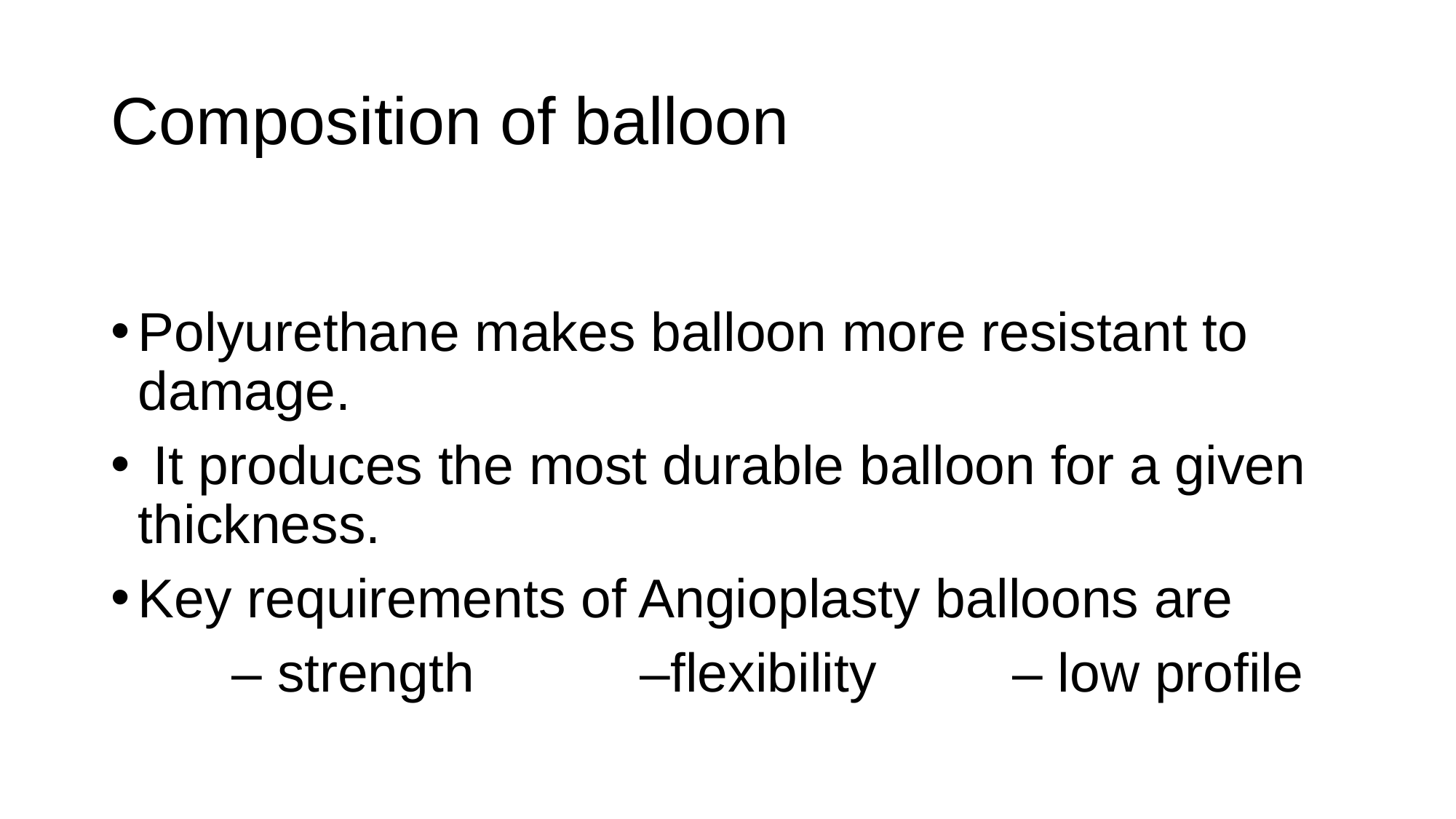

# Composition of balloon

Polyurethane makes balloon more resistant to damage.
 It produces the most durable balloon for a given thickness.
Key requirements of Angioplasty balloons are
        – strength           –flexibility         – low profile